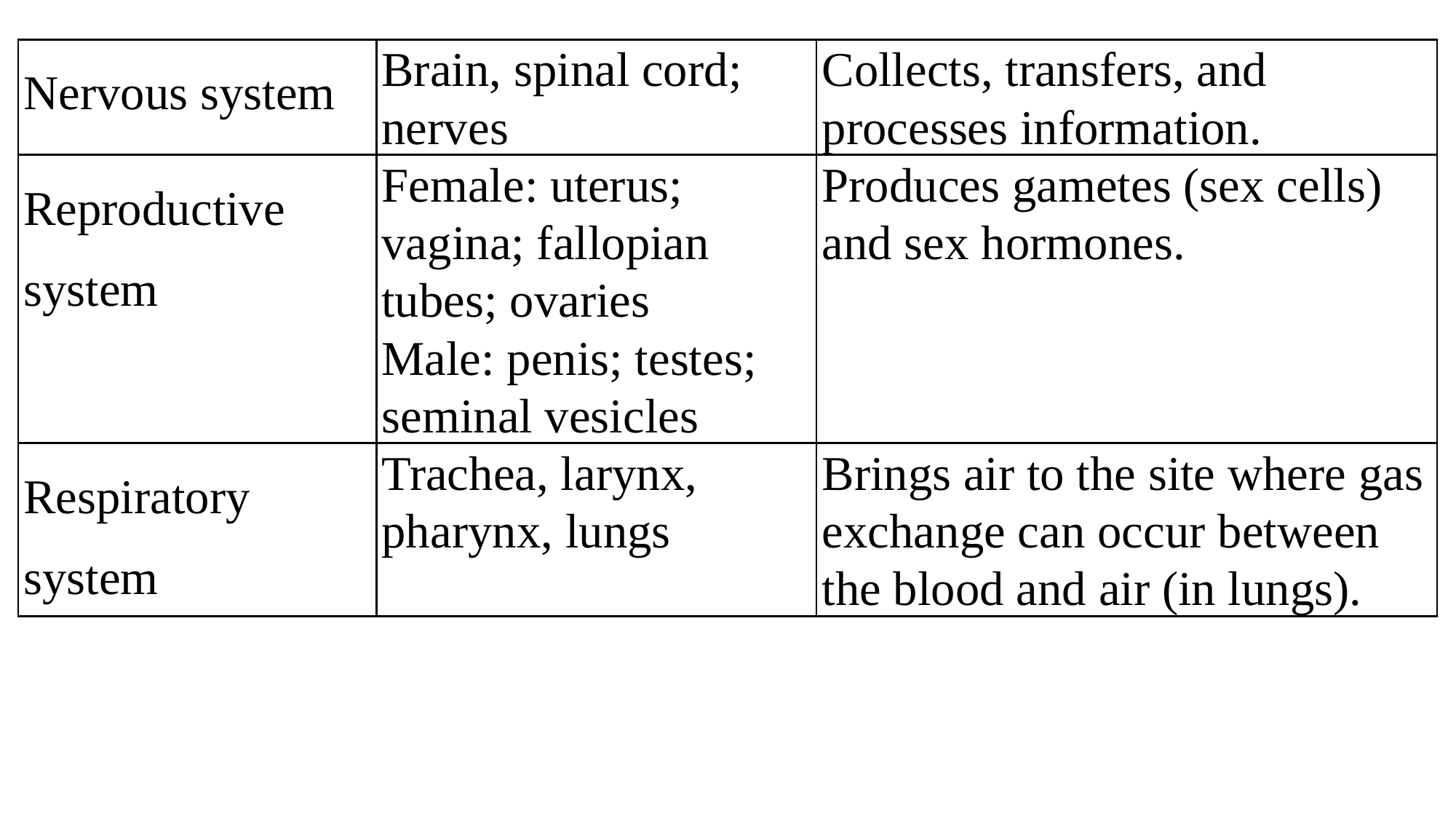

| Nervous system | Brain, spinal cord; nerves | Collects, transfers, and processes information. |
| --- | --- | --- |
| Reproductive system | Female: uterus; vagina; fallopian tubes; ovaries Male: penis; testes; seminal vesicles | Produces gametes (sex cells) and sex hormones. |
| Respiratory system | Trachea, larynx, pharynx, lungs | Brings air to the site where gas exchange can occur between the blood and air (in lungs). |